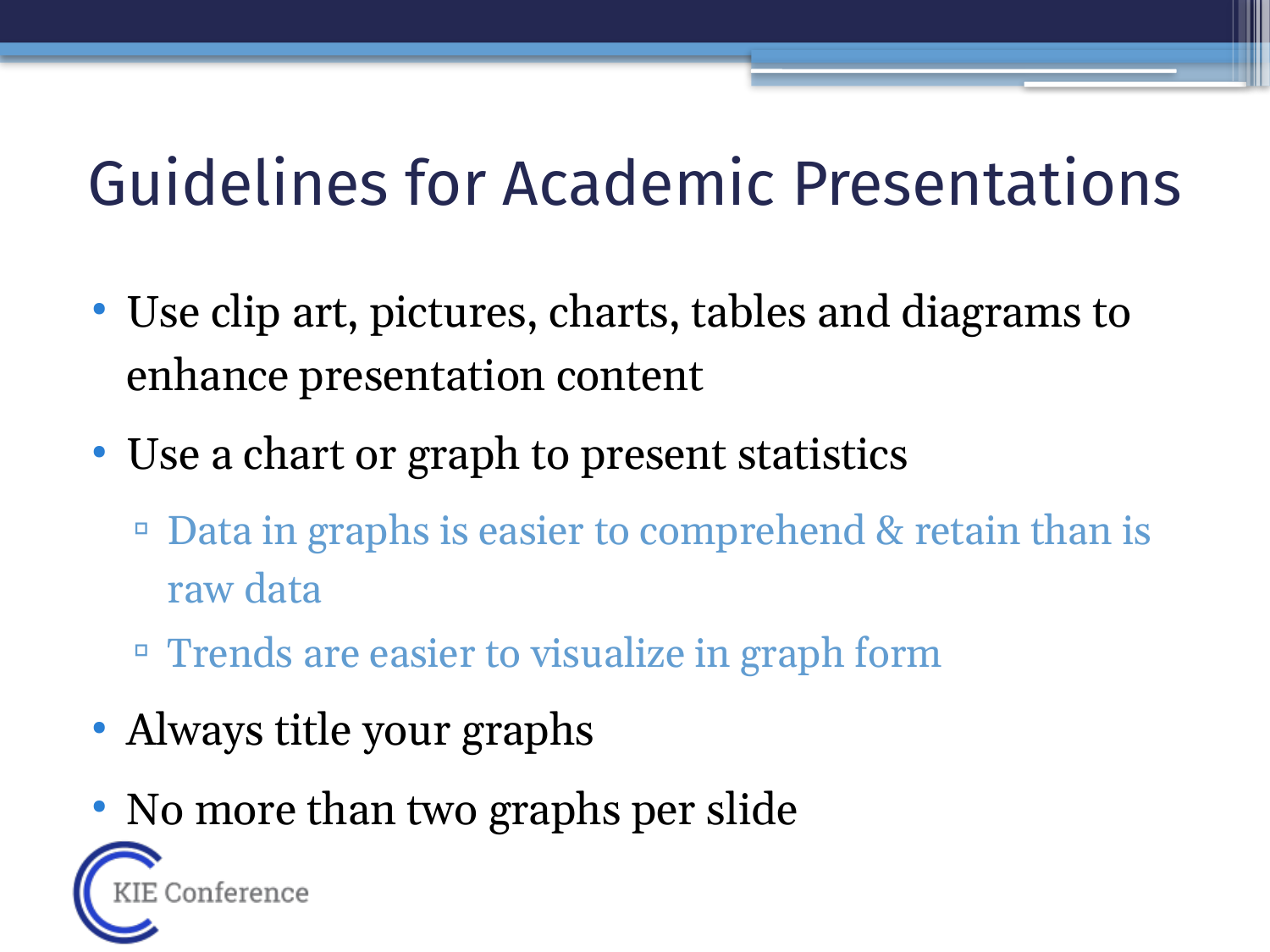

# Guidelines for Academic Presentations
Use clip art, pictures, charts, tables and diagrams to enhance presentation content
Use a chart or graph to present statistics
Data in graphs is easier to comprehend & retain than is raw data
Trends are easier to visualize in graph form
Always title your graphs
No more than two graphs per slide